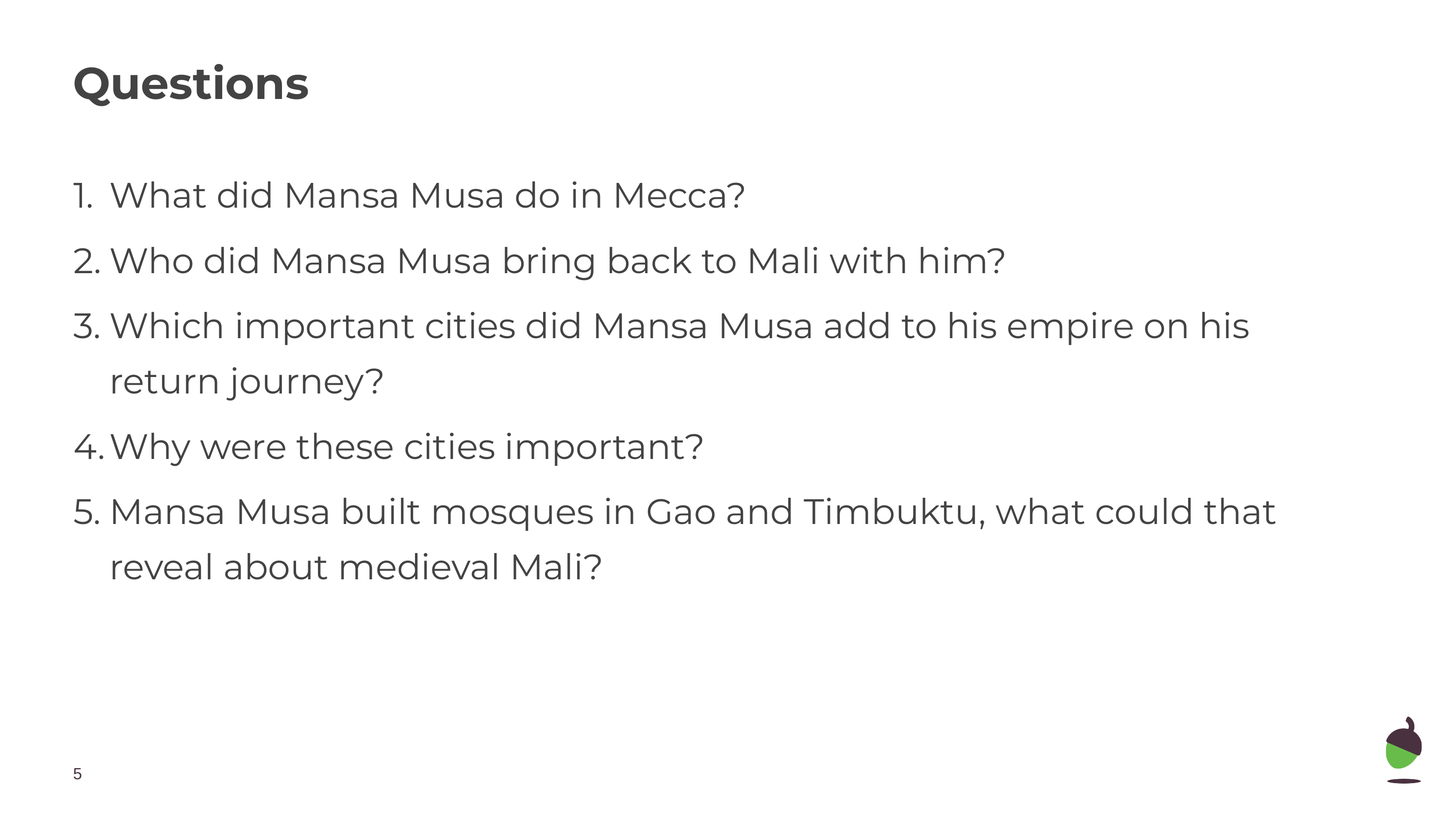

# Questions

What did Mansa Musa do in Mecca?
Who did Mansa Musa bring back to Mali with him?
Which important cities did Mansa Musa add to his empire on his return journey?
Why were these cities important?
Mansa Musa built mosques in Gao and Timbuktu, what could that reveal about medieval Mali?

5